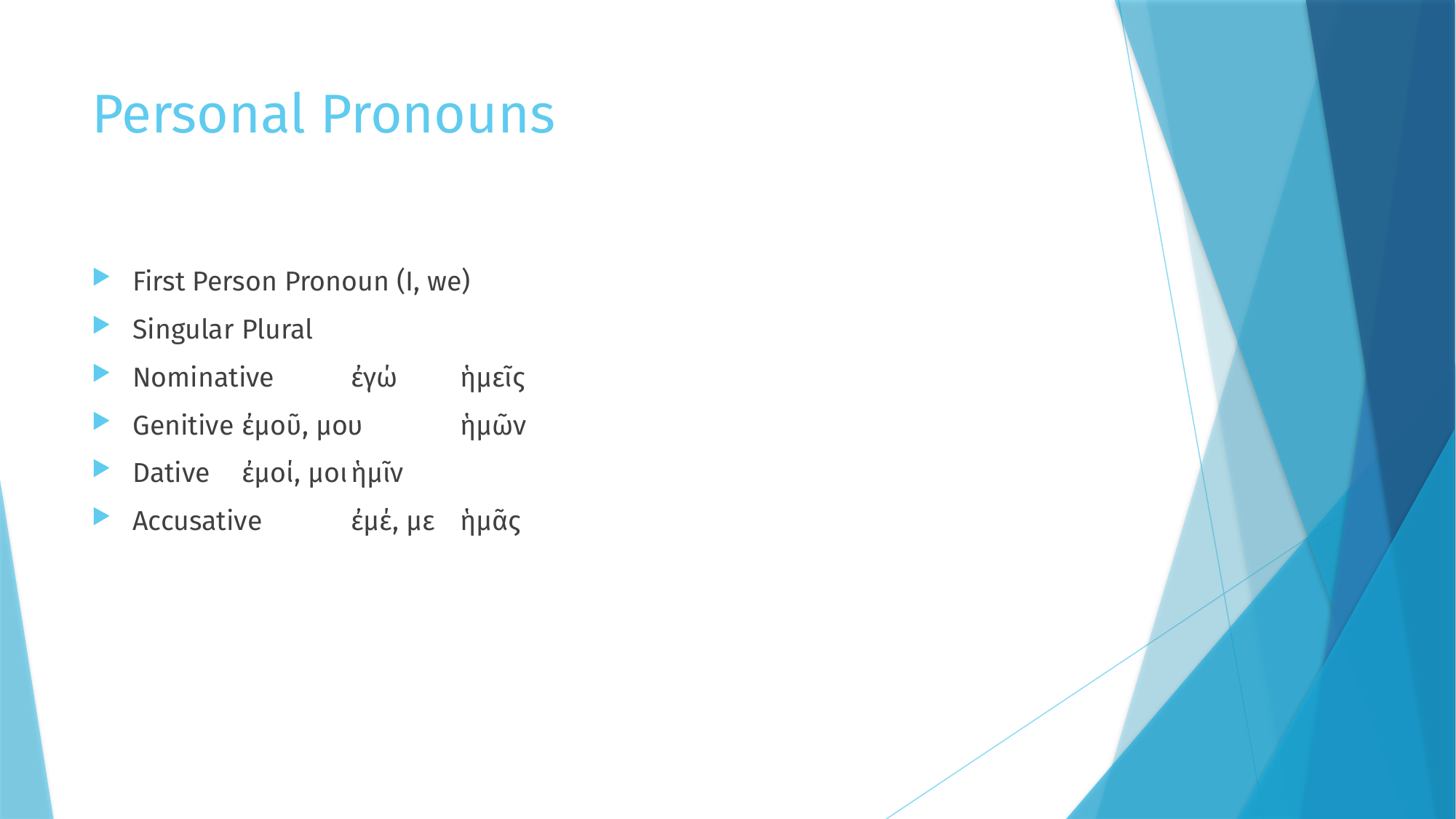

# Personal Pronouns
First Person Pronoun (I, we)
Singular	Plural
Nominative	ἐγώ	ἡμεῖς
Genitive	ἐμοῦ, μου	ἡμῶν
Dative	ἐμοί, μοι	ἡμῖν
Accusative	ἐμέ, με	ἡμᾶς